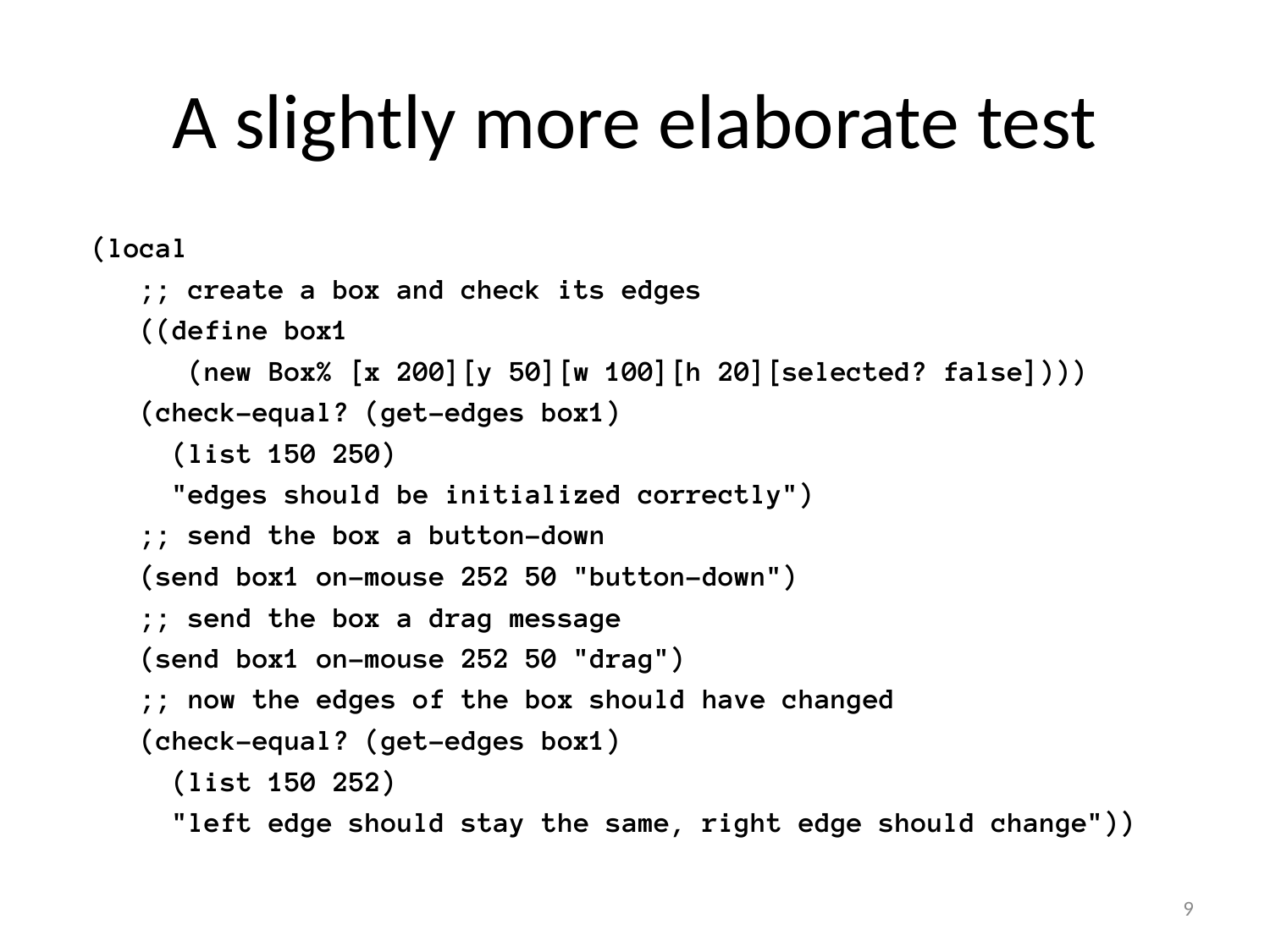

# A slightly more elaborate test
 (local
    ;; create a box and check its edges
    ((define box1
       (new Box% [x 200][y 50][w 100][h 20][selected? false])))
    (check-equal? (get-edges box1)
      (list 150 250)
      "edges should be initialized correctly")
    ;; send the box a button-down
    (send box1 on-mouse 252 50 "button-down")
    ;; send the box a drag message
    (send box1 on-mouse 252 50 "drag")
    ;; now the edges of the box should have changed
    (check-equal? (get-edges box1)
      (list 150 252)
      "left edge should stay the same, right edge should change"))
9